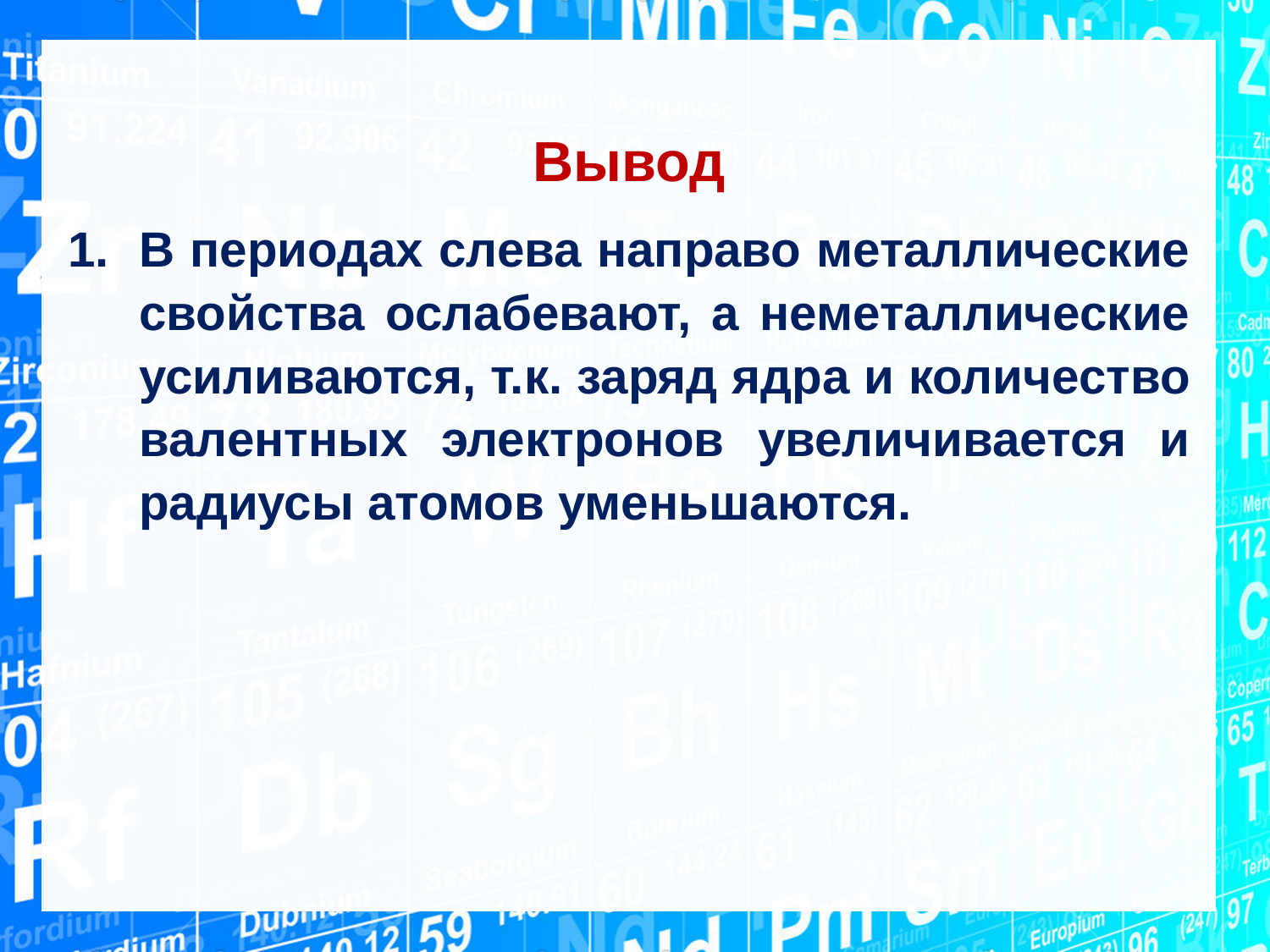

Вывод

В периодах слева направо металлические свойства ослабевают, а неметаллические усиливаются, т.к. заряд ядра и количество валентных электронов увеличивается и радиусы атомов уменьшаются.